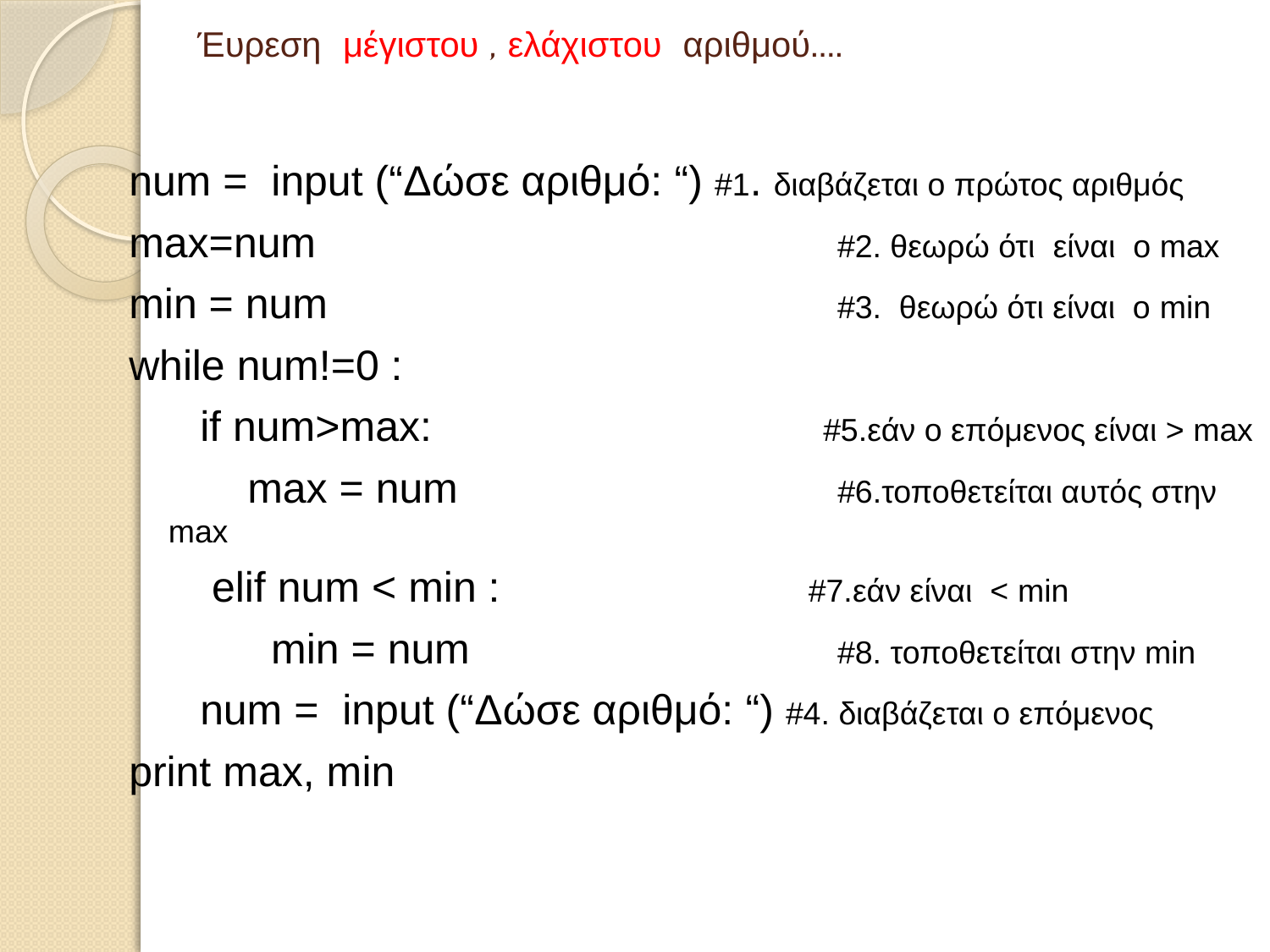

# Έυρεση  μέγιστου , ελάχιστου  αριθμού….

num =  input (“Δώσε αριθμό: “) #1. διαβάζεται ο πρώτος αριθμός
max=num                                            #2. θεωρώ ότι  είναι  ο max
min = num                                           #3.  θεωρώ ότι είναι  ο min
while num!=0 :
      if num>max:                                 #5.εάν ο επόμενος είναι > max
          max = num                                #6.τοποθετείται αυτός στην max
       elif num < min :                          #7.εάν είναι  < min
            min = num                               #8. τοποθετείται στην min
      num =  input (“Δώσε αριθμό: “) #4. διαβάζεται ο επόμενος
print max, min